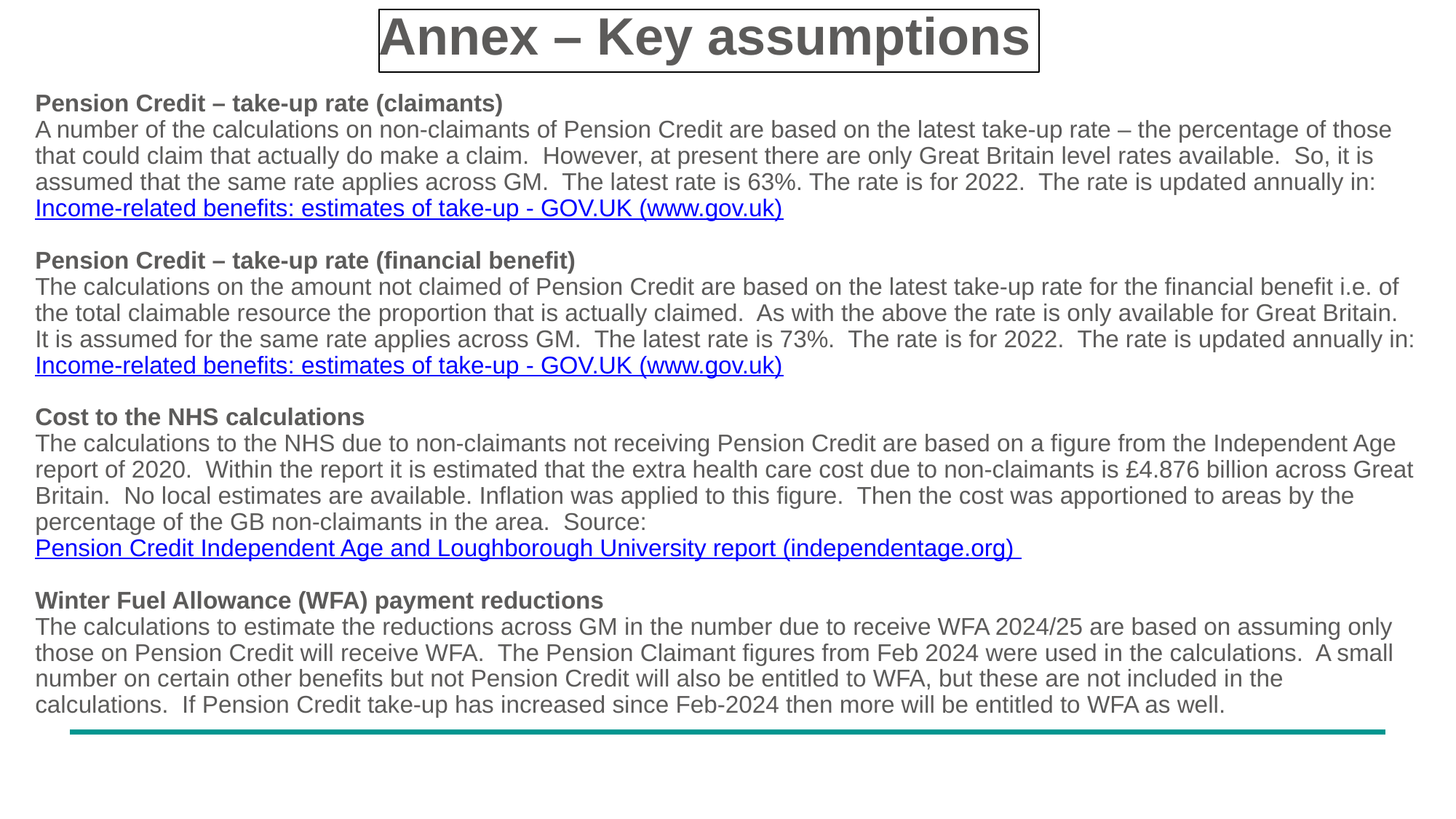

Annex – Key assumptions
Pension Credit – take-up rate (claimants)
A number of the calculations on non-claimants of Pension Credit are based on the latest take-up rate – the percentage of those that could claim that actually do make a claim.  However, at present there are only Great Britain level rates available.  So, it is assumed that the same rate applies across GM.  The latest rate is 63%. The rate is for 2022.  The rate is updated annually in: Income-related benefits: estimates of take-up - GOV.UK (www.gov.uk)

Pension Credit – take-up rate (financial benefit)
The calculations on the amount not claimed of Pension Credit are based on the latest take-up rate for the financial benefit i.e. of the total claimable resource the proportion that is actually claimed.  As with the above the rate is only available for Great Britain.  It is assumed for the same rate applies across GM.  The latest rate is 73%.  The rate is for 2022.  The rate is updated annually in: Income-related benefits: estimates of take-up - GOV.UK (www.gov.uk)

Cost to the NHS calculations
The calculations to the NHS due to non-claimants not receiving Pension Credit are based on a figure from the Independent Age report of 2020.  Within the report it is estimated that the extra health care cost due to non-claimants is £4.876 billion across Great Britain.  No local estimates are available. Inflation was applied to this figure.  Then the cost was apportioned to areas by the percentage of the GB non-claimants in the area.  Source: Pension Credit Independent Age and Loughborough University report (independentage.org)

Winter Fuel Allowance (WFA) payment reductions
The calculations to estimate the reductions across GM in the number due to receive WFA 2024/25 are based on assuming only those on Pension Credit will receive WFA.  The Pension Claimant figures from Feb 2024 were used in the calculations.  A small number on certain other benefits but not Pension Credit will also be entitled to WFA, but these are not included in the calculations.  If Pension Credit take-up has increased since Feb-2024 then more will be entitled to WFA as well.